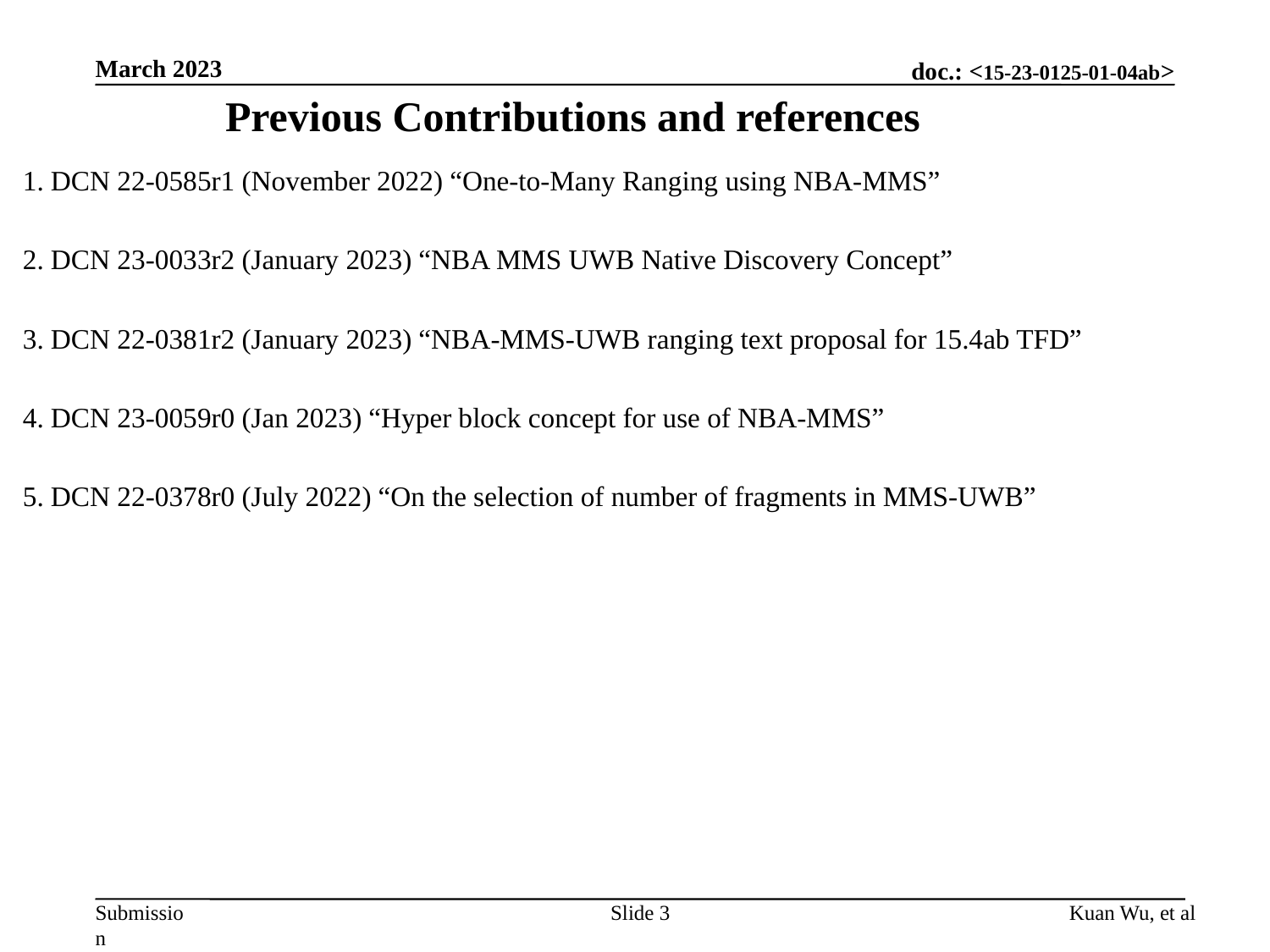

March 2023
Previous Contributions and references
1. DCN 22-0585r1 (November 2022) “One-to-Many Ranging using NBA-MMS”

2. DCN 23-0033r2 (January 2023) “NBA MMS UWB Native Discovery Concept”

3. DCN 22-0381r2 (January 2023) “NBA-MMS-UWB ranging text proposal for 15.4ab TFD”

4. DCN 23-0059r0 (Jan 2023) “Hyper block concept for use of NBA-MMS”

5. DCN 22-0378r0 (July 2022) “On the selection of number of fragments in MMS-UWB”

Slide 3
Kuan Wu, et al